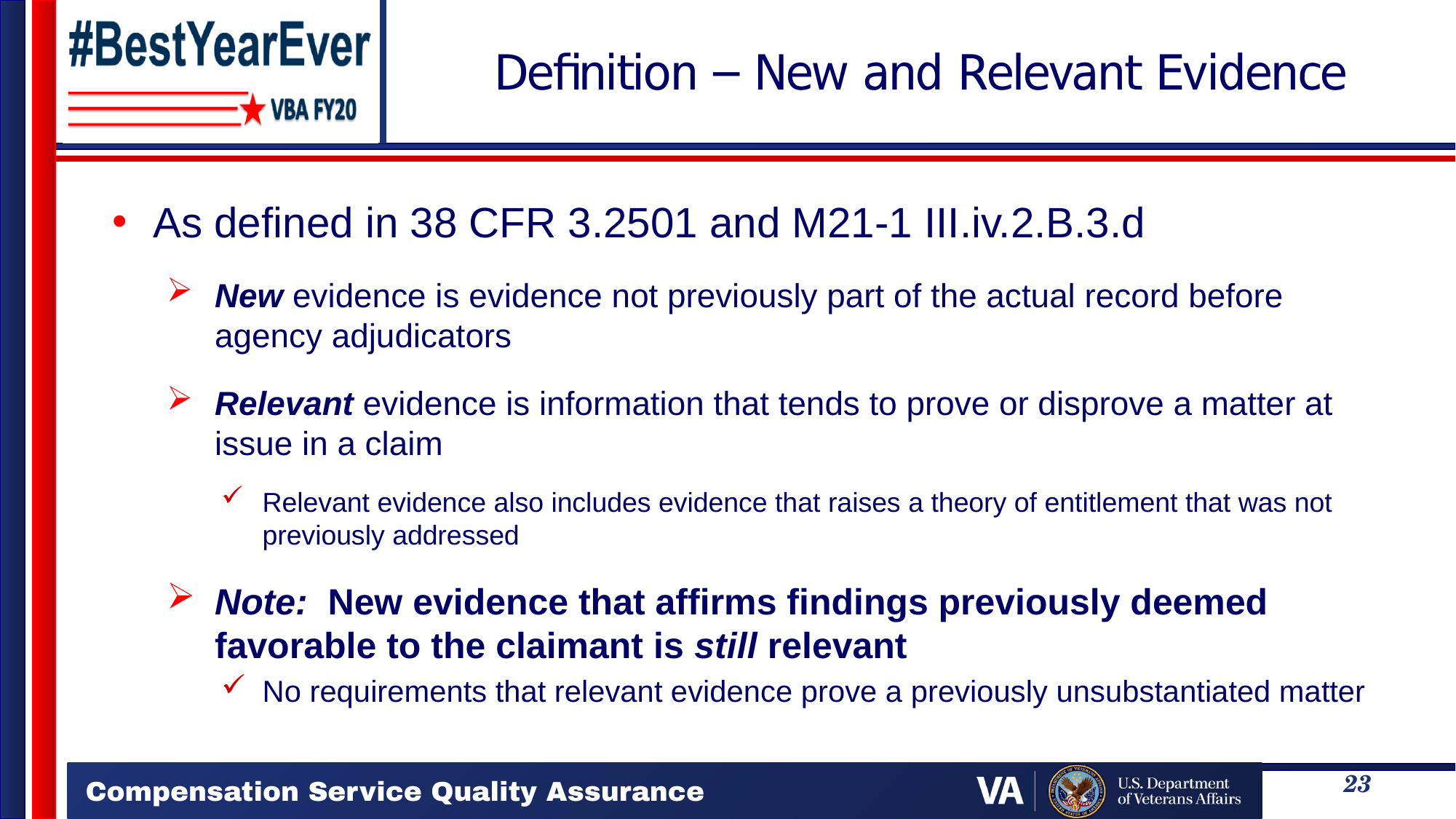

# Definition – New and Relevant Evidence
As defined in 38 CFR 3.2501 and M21-1 III.iv.2.B.3.d

New evidence is evidence not previously part of the actual record before agency adjudicators

Relevant evidence is information that tends to prove or disprove a matter at issue in a claim

Relevant evidence also includes evidence that raises a theory of entitlement that was not previously addressed

Note:  New evidence that affirms findings previously deemed favorable to the claimant is still relevant
No requirements that relevant evidence prove a previously unsubstantiated matter
23